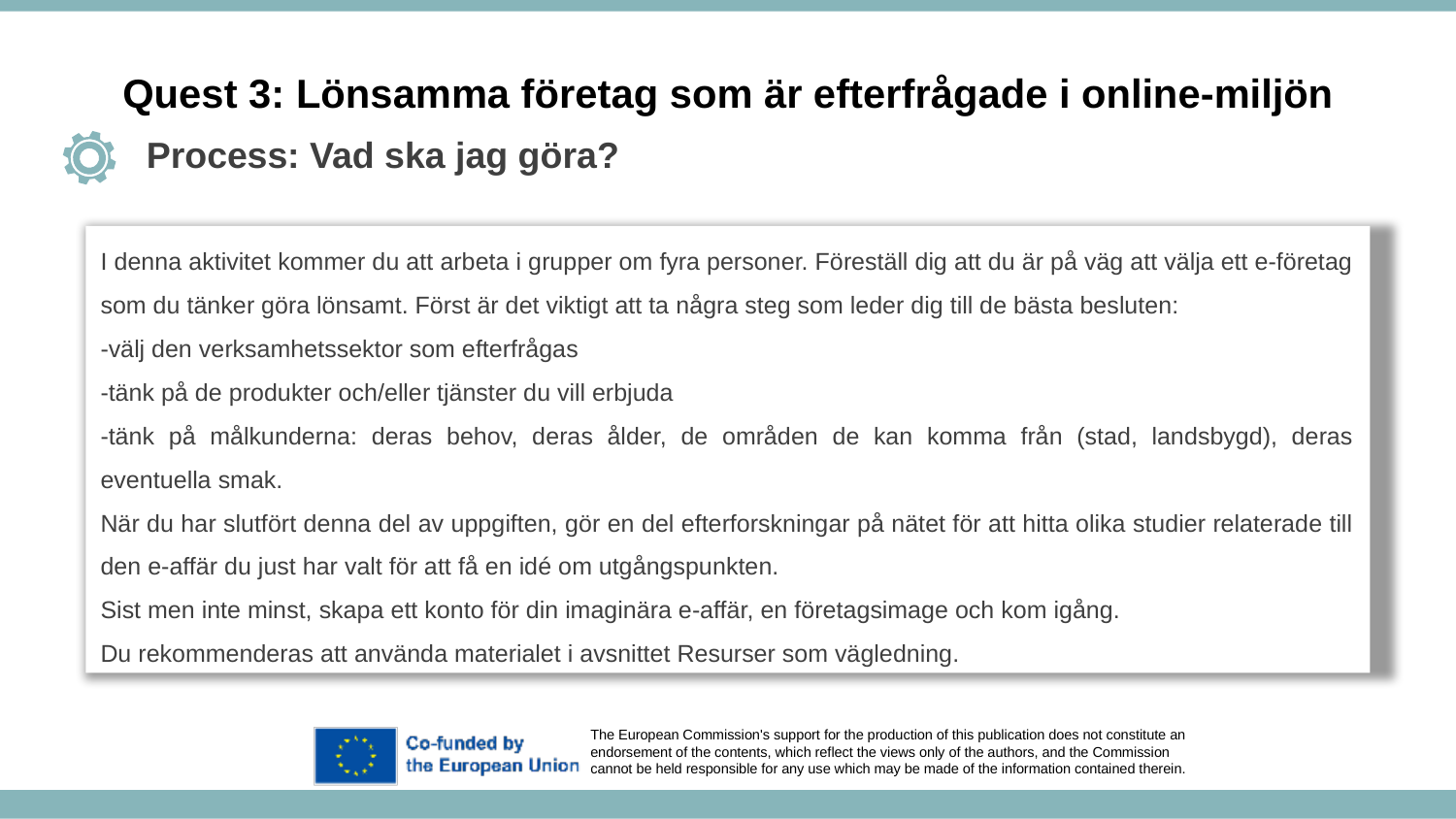

Quest 3: Lönsamma företag som är efterfrågade i online-miljön

Process: Vad ska jag göra?
I denna aktivitet kommer du att arbeta i grupper om fyra personer. Föreställ dig att du är på väg att välja ett e-företag som du tänker göra lönsamt. Först är det viktigt att ta några steg som leder dig till de bästa besluten:
-välj den verksamhetssektor som efterfrågas
-tänk på de produkter och/eller tjänster du vill erbjuda
-tänk på målkunderna: deras behov, deras ålder, de områden de kan komma från (stad, landsbygd), deras eventuella smak.
När du har slutfört denna del av uppgiften, gör en del efterforskningar på nätet för att hitta olika studier relaterade till den e-affär du just har valt för att få en idé om utgångspunkten.
Sist men inte minst, skapa ett konto för din imaginära e-affär, en företagsimage och kom igång.
Du rekommenderas att använda materialet i avsnittet Resurser som vägledning.